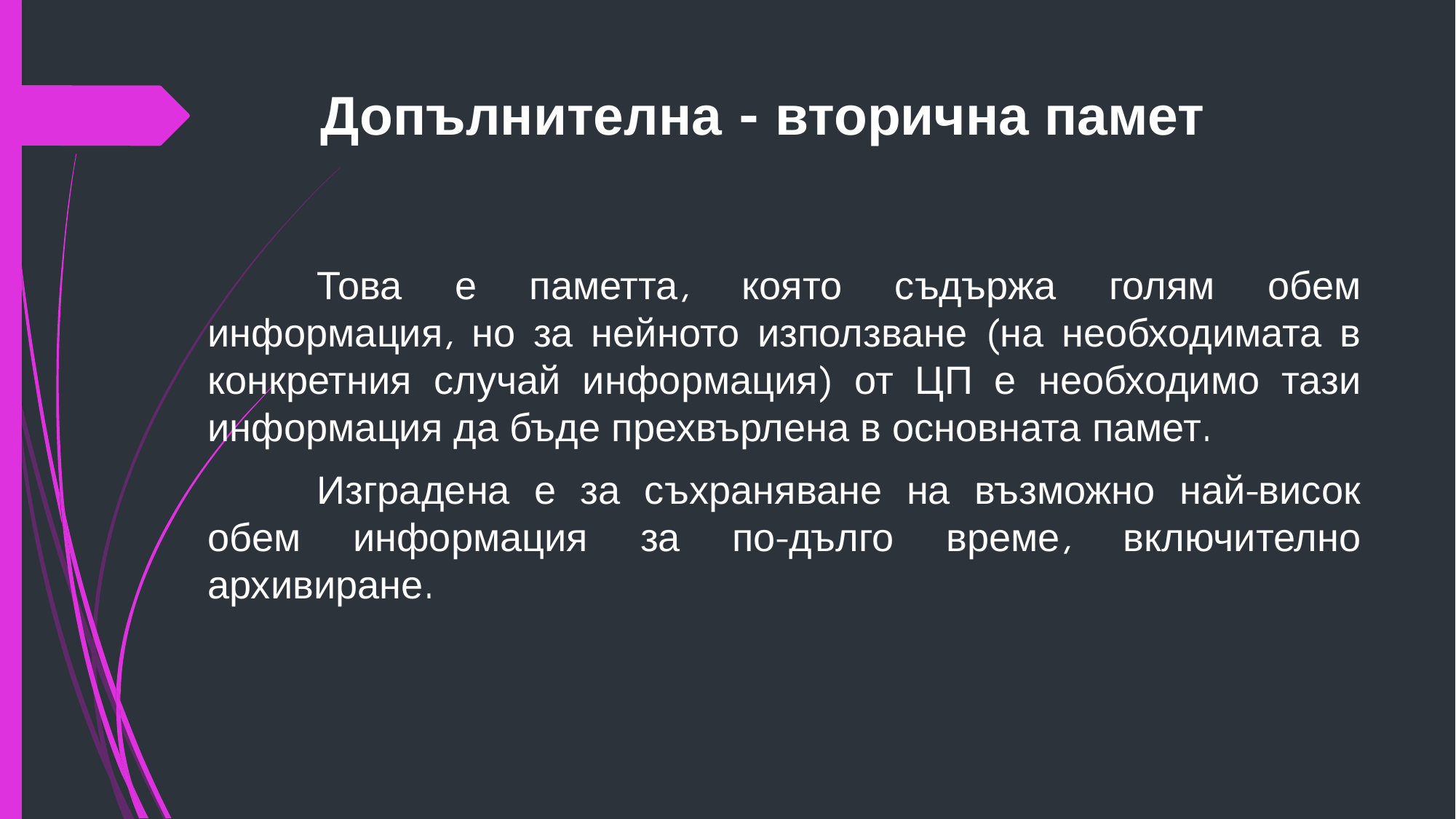

# Допълнителна - вторична памет
	Това е паметта, която съдържа голям обем информация, но за нейното използване (на необходимата в конкретния случай информация) от ЦП е необходимо тази информация да бъде прехвърлена в основната памет.
	Изградена е за съхраняване на възможно най-висок обем информация за по-дълго време, включително архивиране.